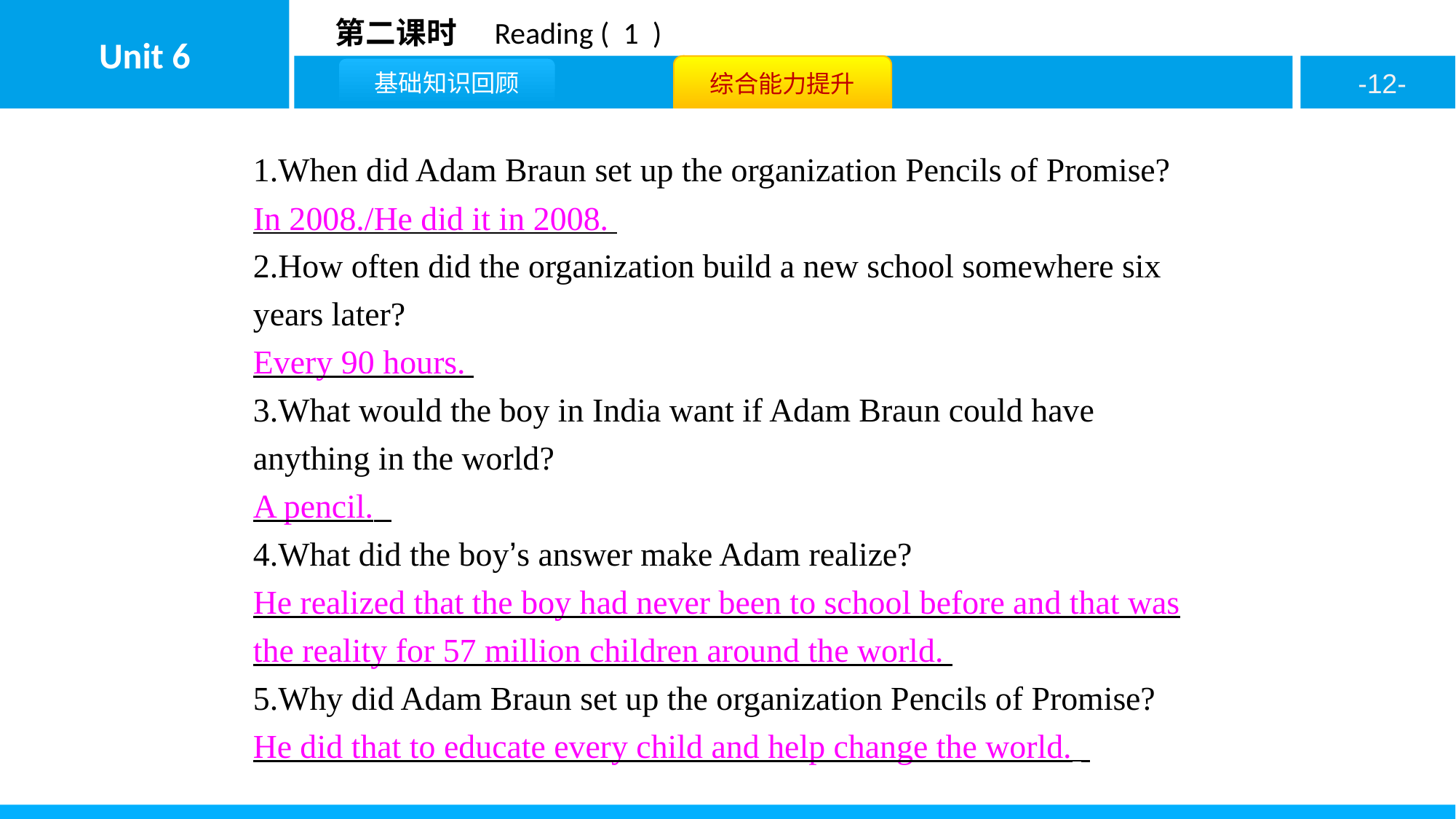

1.When did Adam Braun set up the organization Pencils of Promise?
In 2008./He did it in 2008.
2.How often did the organization build a new school somewhere six years later?
Every 90 hours.
3.What would the boy in India want if Adam Braun could have anything in the world?
A pencil.
4.What did the boy’s answer make Adam realize?
He realized that the boy had never been to school before and that was the reality for 57 million children around the world.
5.Why did Adam Braun set up the organization Pencils of Promise?
He did that to educate every child and help change the world.